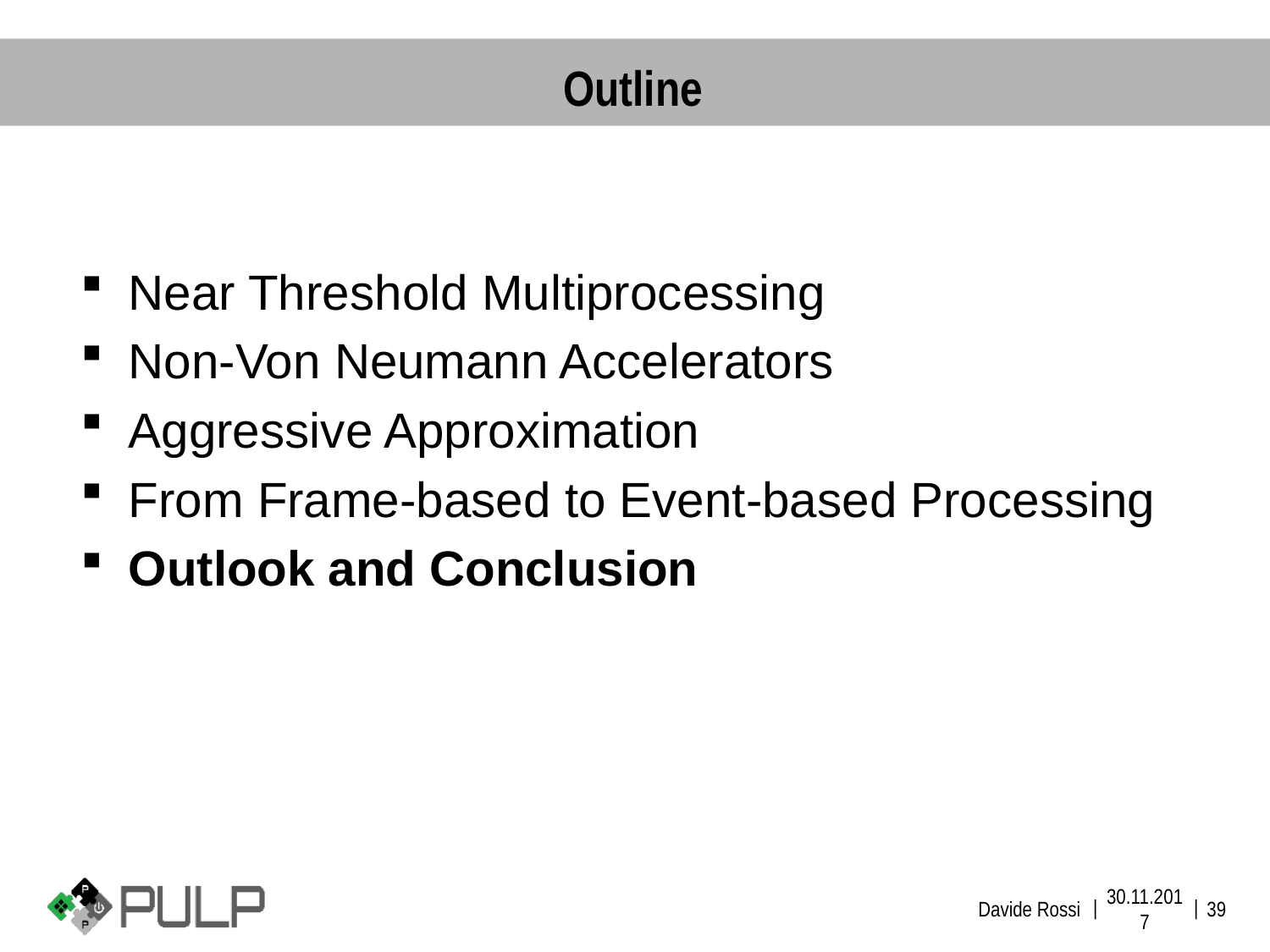

# Outline
Near Threshold Multiprocessing
Non-Von Neumann Accelerators
Aggressive Approximation
From Frame-based to Event-based Processing
Outlook and Conclusion

Davide Rossi
30.11.2017
39